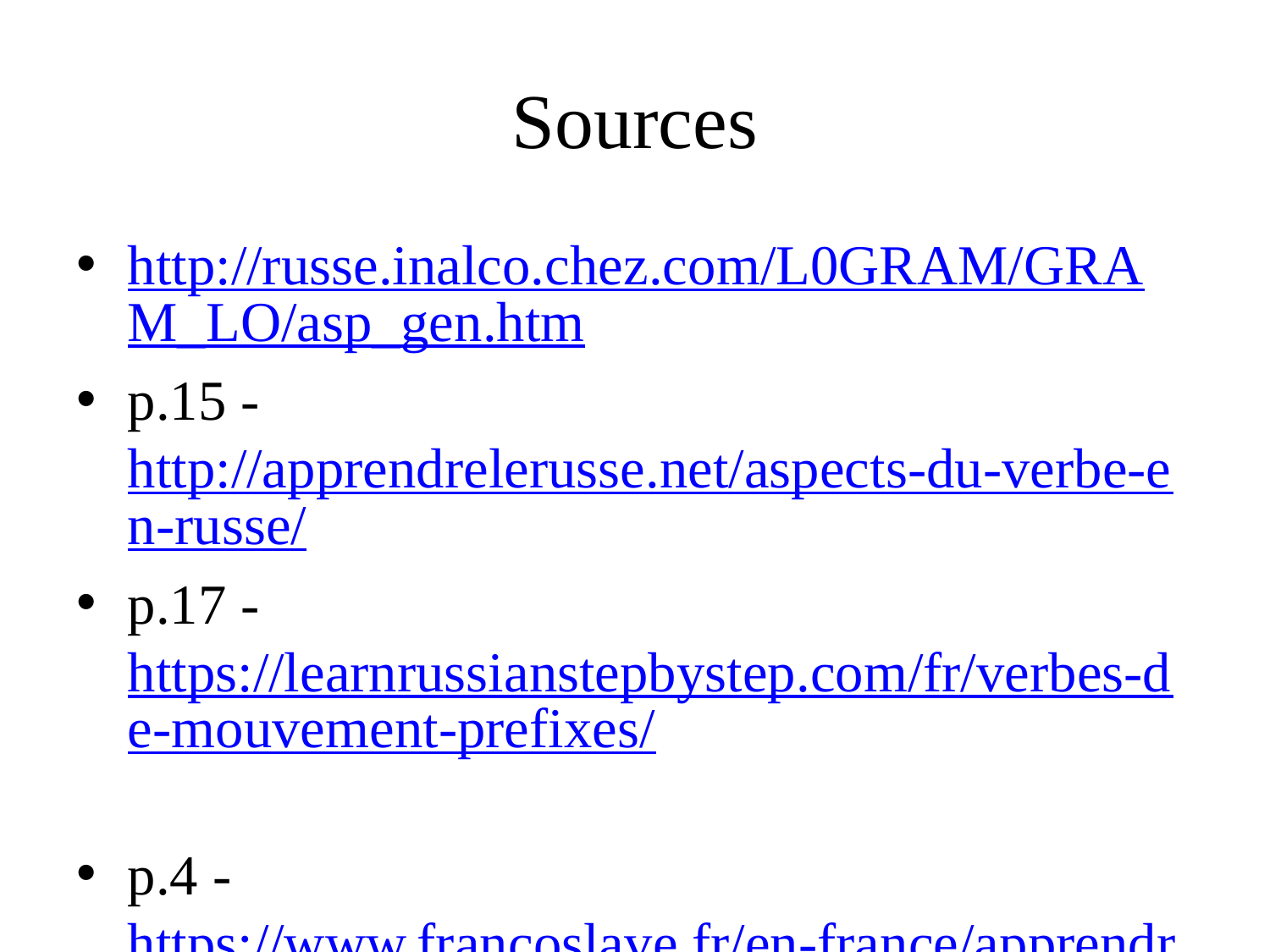

# Sources
http://russe.inalco.chez.com/L0GRAM/GRAM_LO/asp_gen.htm
p.15 - http://apprendrelerusse.net/aspects-du-verbe-en-russe/
p.17 - https://learnrussianstepbystep.com/fr/verbes-de-mouvement-prefixes/
p.4 - https://www.francoslave.fr/en-france/apprendre-le-russe/34-les-declinaisons-les-cas